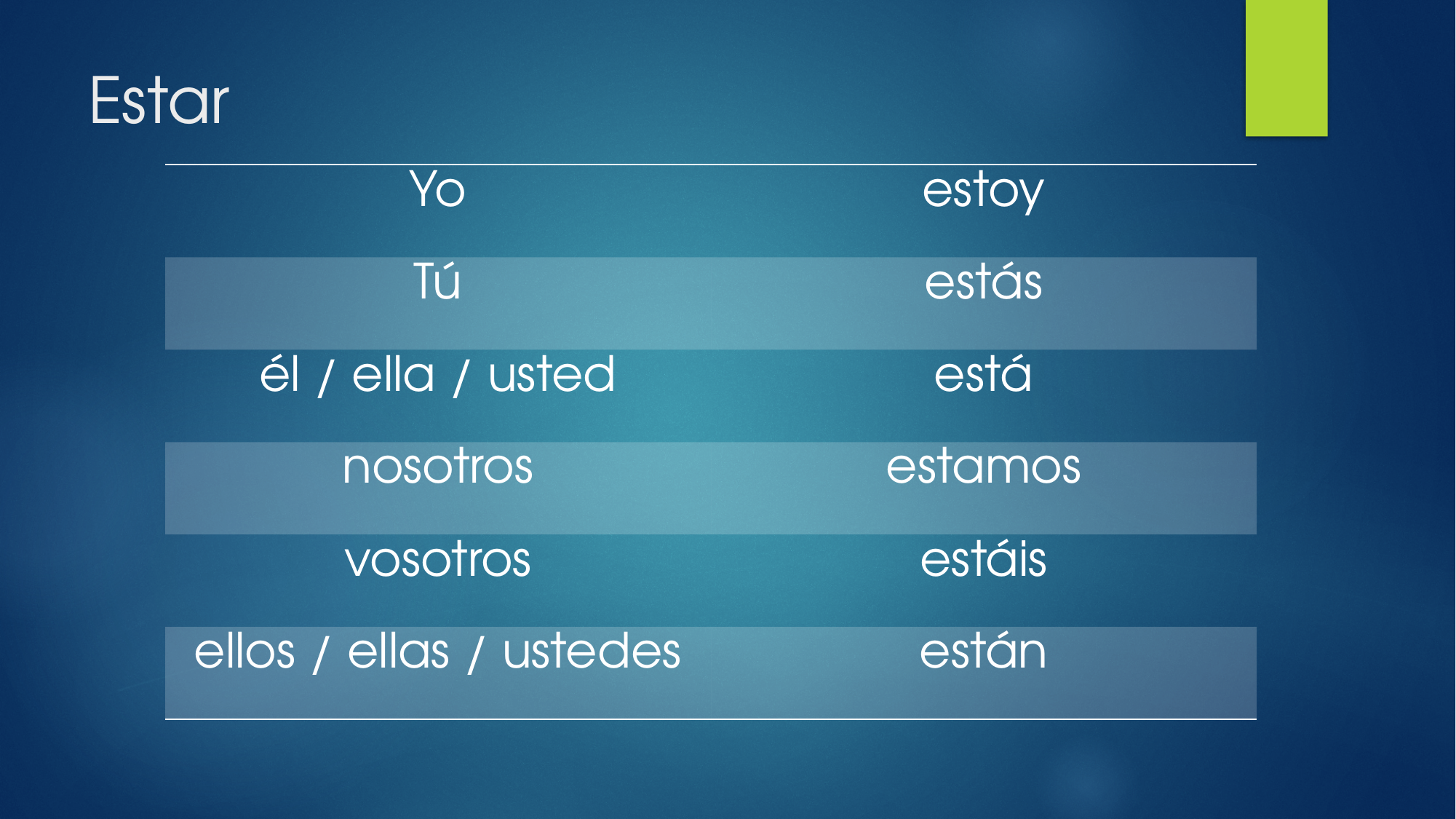

# Estar
| Yo | estoy |
| --- | --- |
| Tú | estás |
| él / ella / usted | está |
| nosotros | estamos |
| vosotros | estáis |
| ellos / ellas / ustedes | están |